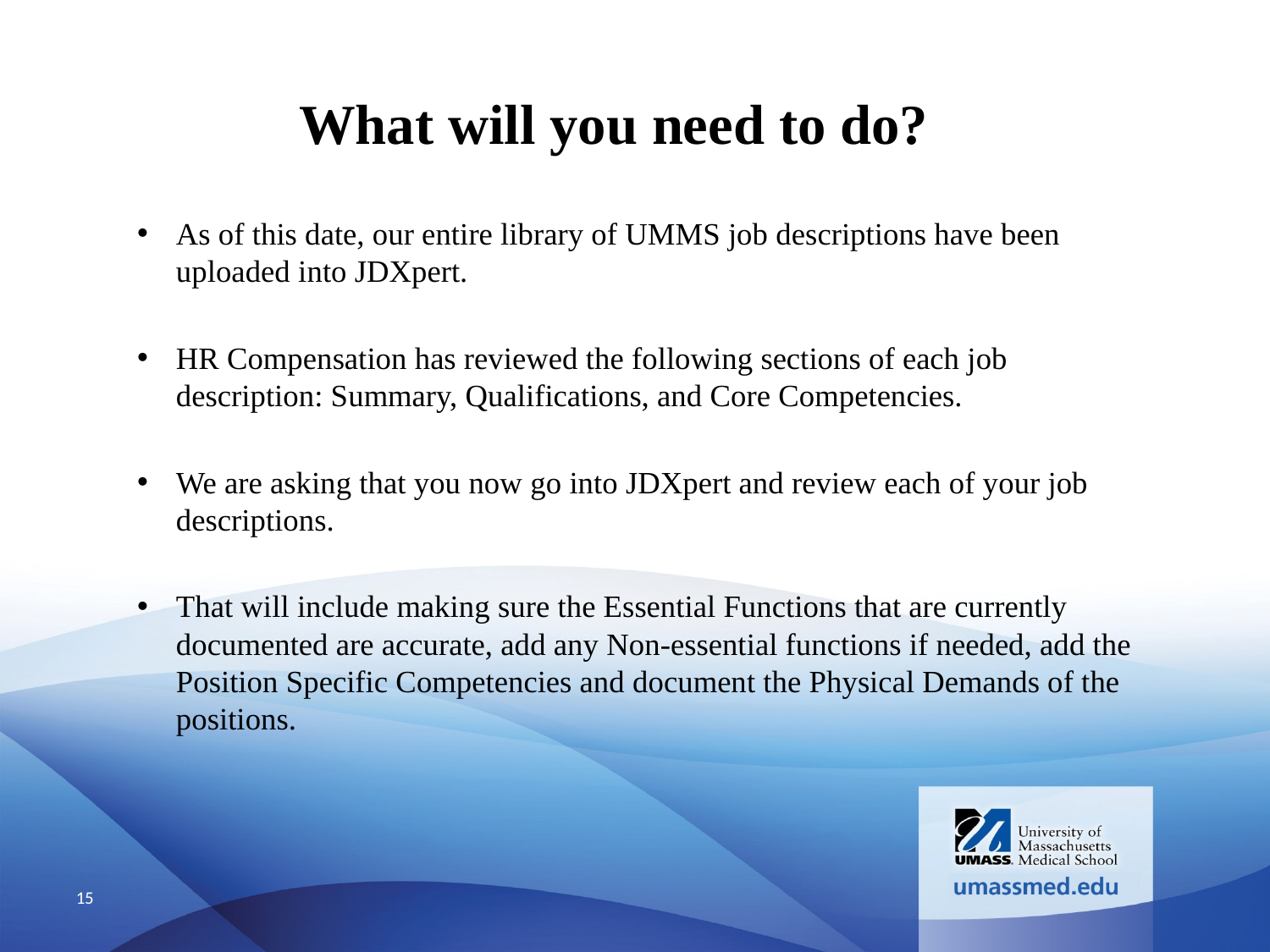

# What will you need to do?
As of this date, our entire library of UMMS job descriptions have been uploaded into JDXpert.

HR Compensation has reviewed the following sections of each job description: Summary, Qualifications, and Core Competencies.

We are asking that you now go into JDXpert and review each of your job descriptions.

That will include making sure the Essential Functions that are currently documented are accurate, add any Non-essential functions if needed, add the Position Specific Competencies and document the Physical Demands of the positions.

15